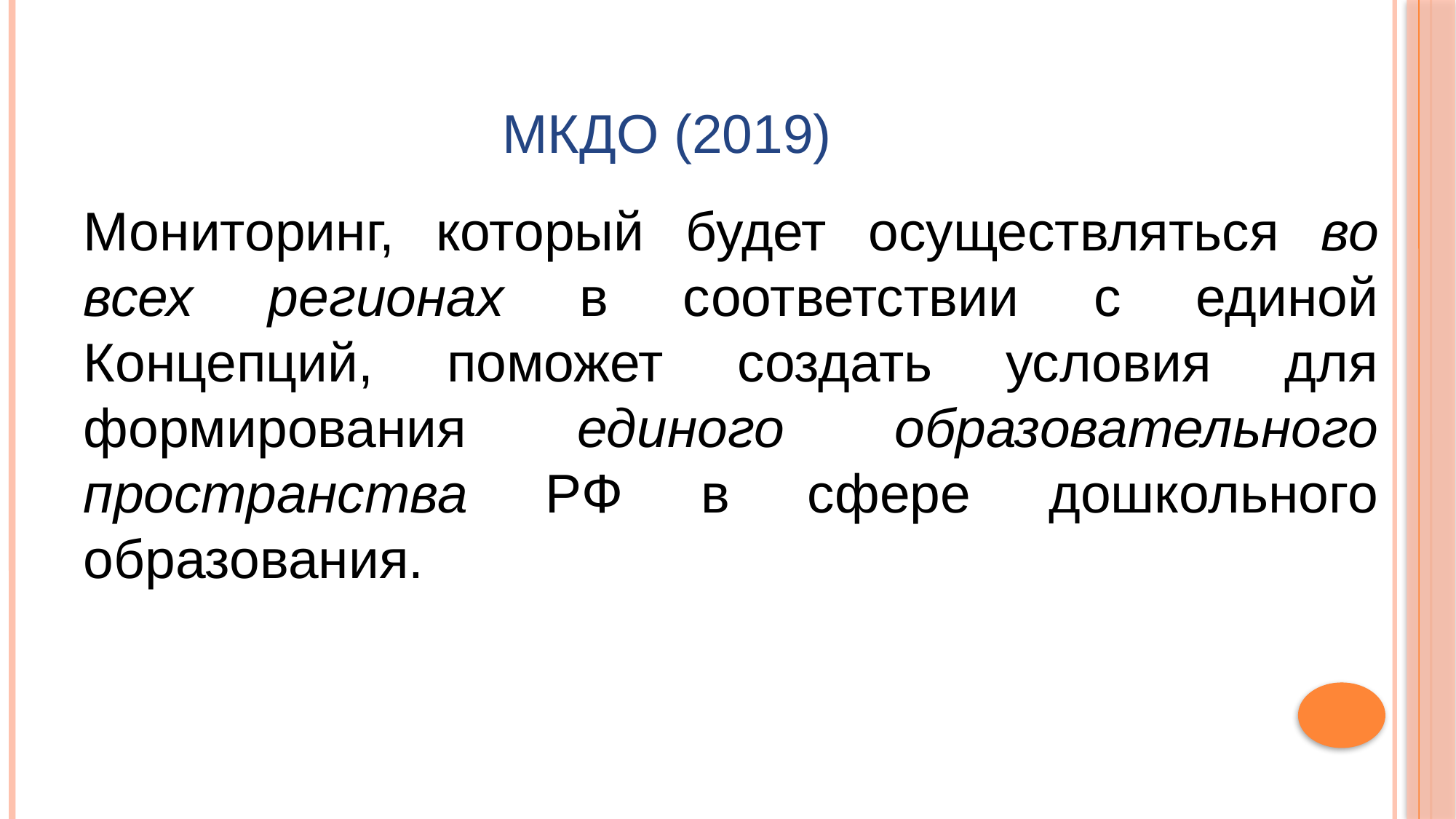

# МКДО (2019)
Мониторинг, который будет осуществляться во всех регионах в соответствии с единой Концепций, поможет создать условия для формирования единого образовательного пространства РФ в сфере дошкольного образования.